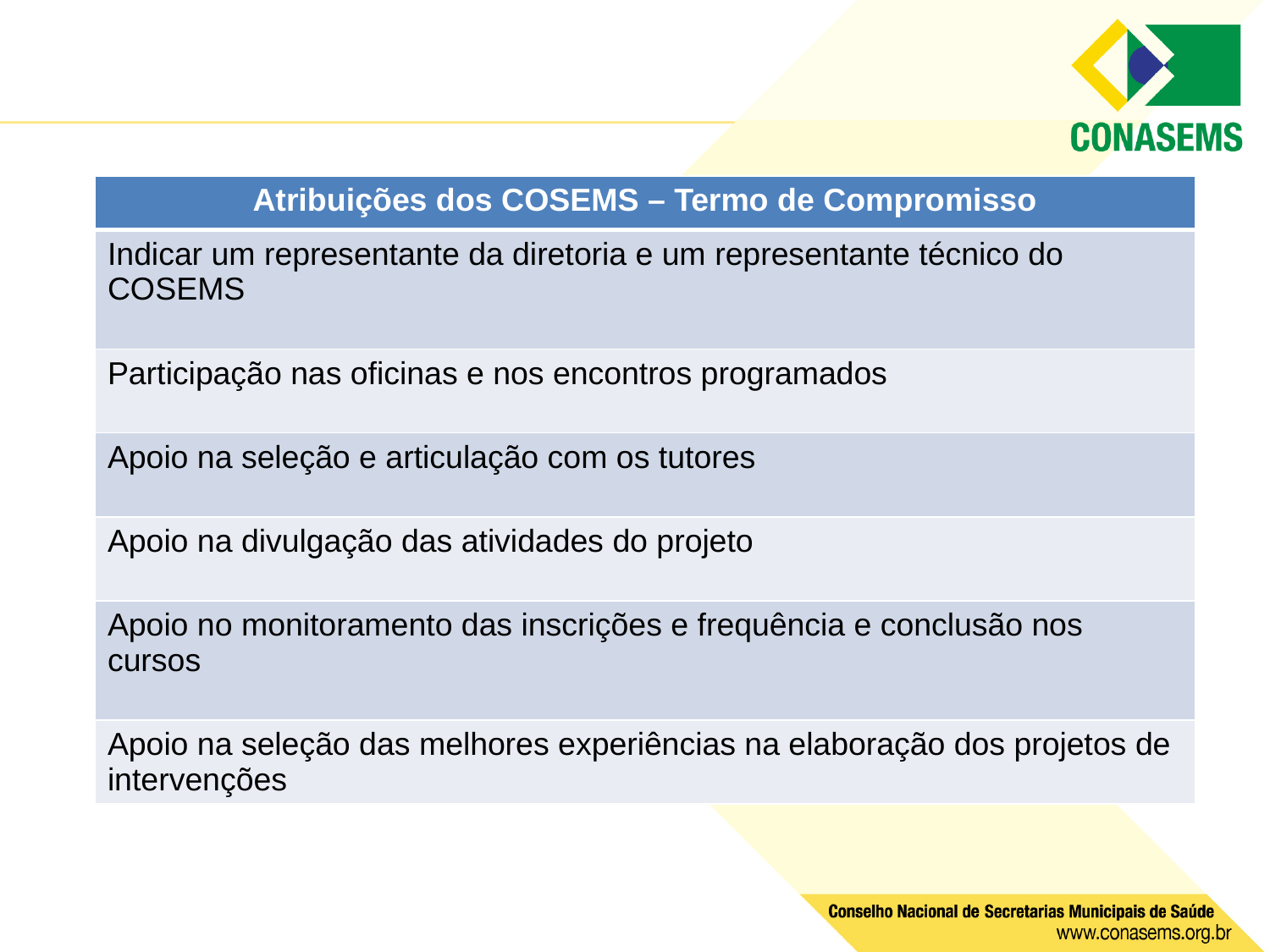

| Atribuições dos COSEMS – Termo de Compromisso |
| --- |
| Indicar um representante da diretoria e um representante técnico do COSEMS |
| Participação nas oficinas e nos encontros programados |
| Apoio na seleção e articulação com os tutores |
| Apoio na divulgação das atividades do projeto |
| Apoio no monitoramento das inscrições e frequência e conclusão nos cursos |
| Apoio na seleção das melhores experiências na elaboração dos projetos de intervenções |